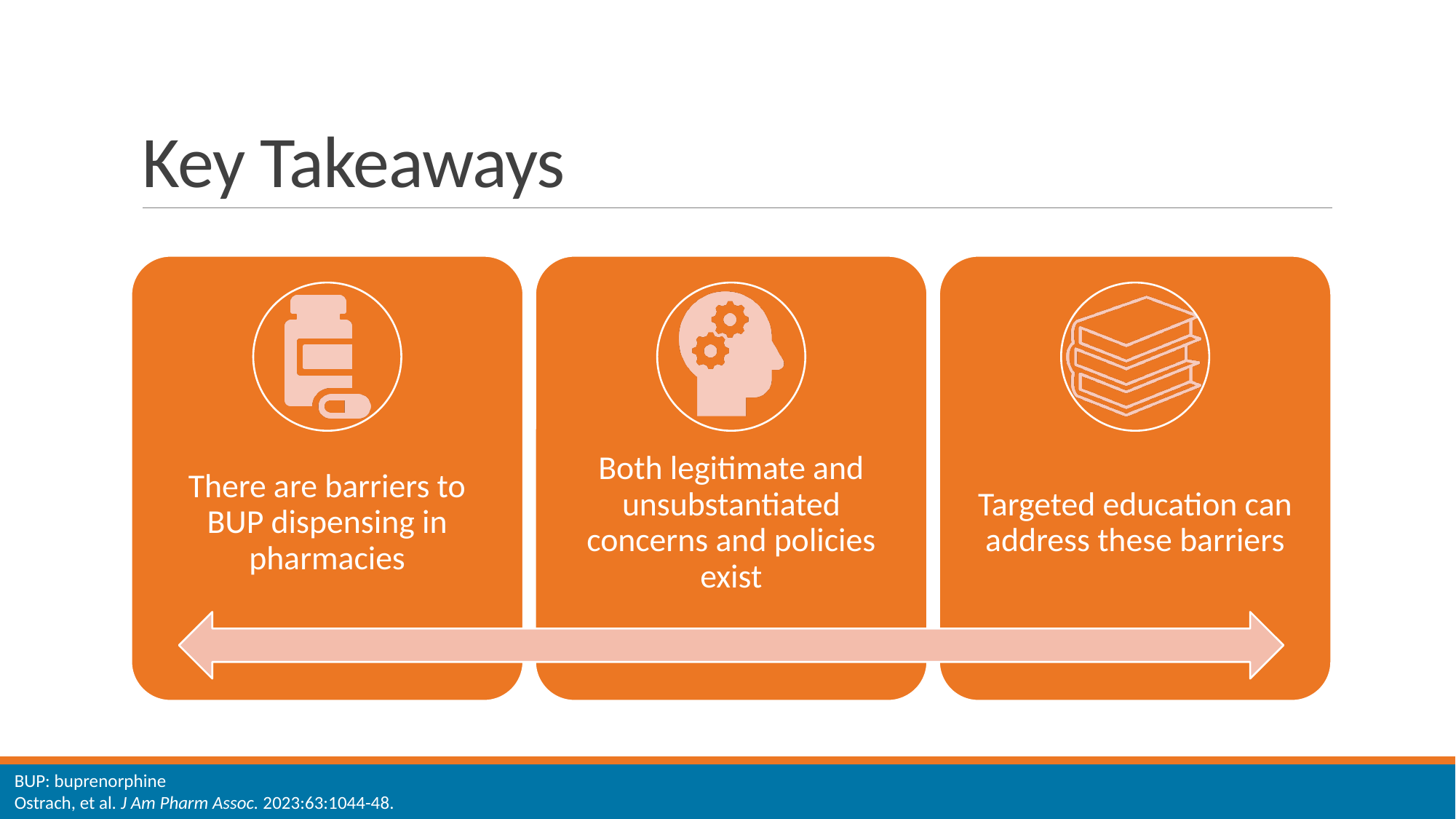

# Key Takeaways
There are barriers to BUP dispensing in pharmacies
Both legitimate and unsubstantiated concerns and policies exist
Targeted education can address these barriers
BUP: buprenorphine
Ostrach, et al. J Am Pharm Assoc. 2023:63:1044-48.